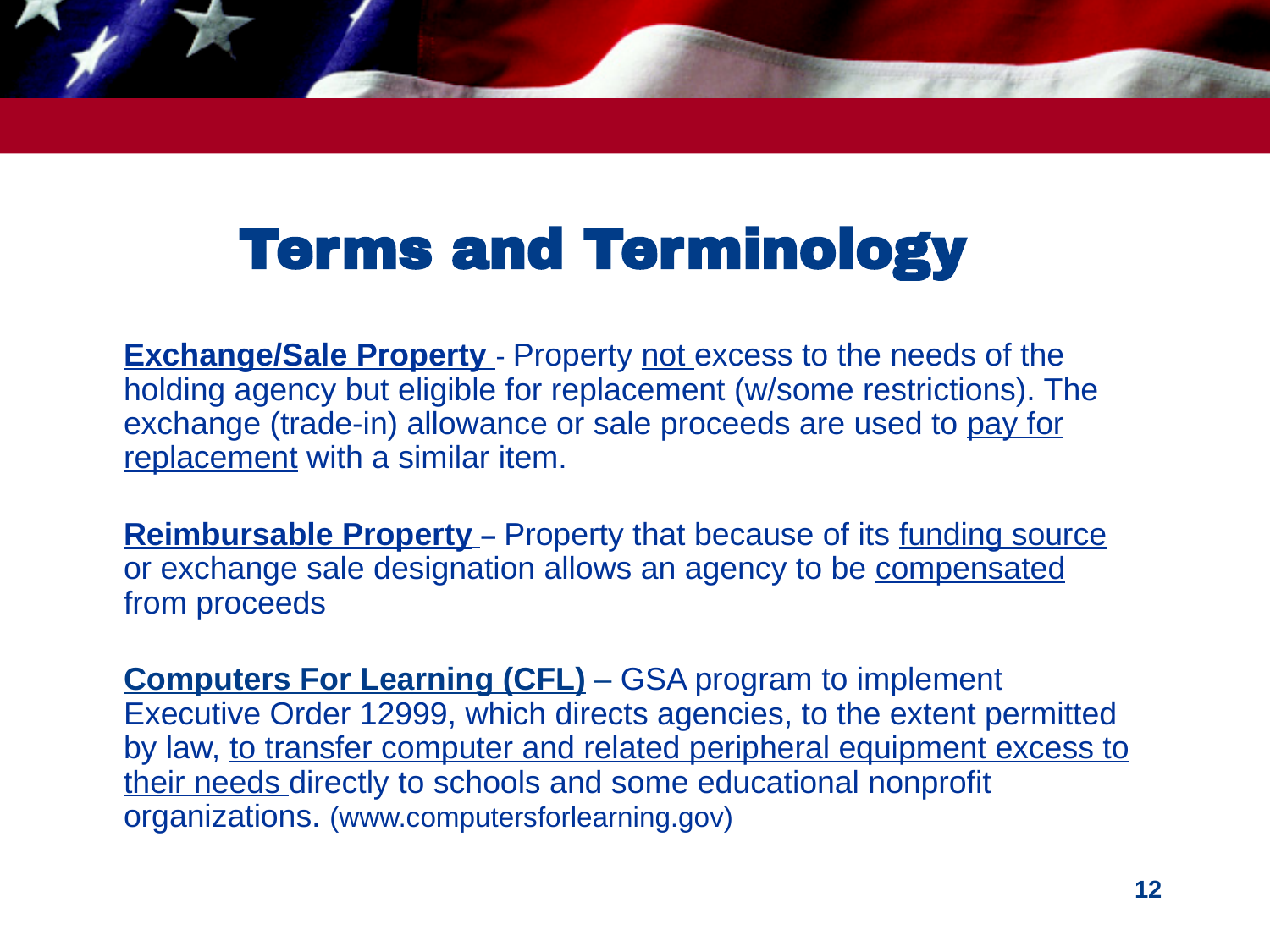

# Terms and Terminology
Exchange/Sale Property - Property not excess to the needs of the holding agency but eligible for replacement (w/some restrictions). The exchange (trade-in) allowance or sale proceeds are used to pay for replacement with a similar item.

Reimbursable Property – Property that because of its funding source or exchange sale designation allows an agency to be compensated from proceeds

Computers For Learning (CFL) – GSA program to implement Executive Order 12999, which directs agencies, to the extent permitted by law, to transfer computer and related peripheral equipment excess to their needs directly to schools and some educational nonprofit organizations. (www.computersforlearning.gov)

12